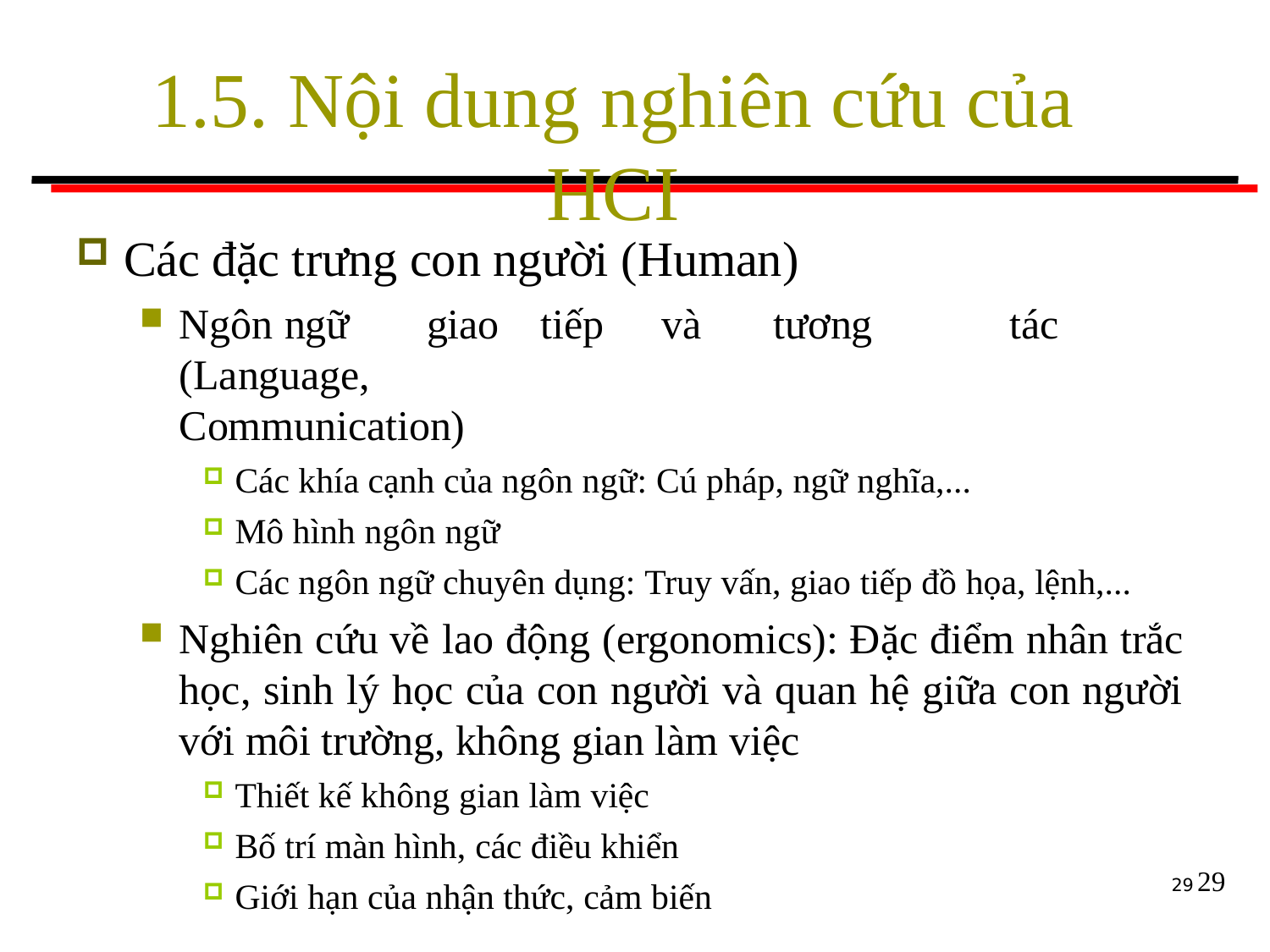

# 1.5. Nội dung nghiên cứu của HCI
Các đặc trưng con người (Human)
Ngôn	ngữ	giao	tiếp	và	tương	tác	(Language,
Communication)
Các khía cạnh của ngôn ngữ: Cú pháp, ngữ nghĩa,...
Mô hình ngôn ngữ
Các ngôn ngữ chuyên dụng: Truy vấn, giao tiếp đồ họa, lệnh,...
Nghiên cứu về lao động (ergonomics): Đặc điểm nhân trắc  học, sinh lý học của con người và quan hệ giữa con người  với môi trường, không gian làm việc
Thiết kế không gian làm việc
Bố trí màn hình, các điều khiển
Giới hạn của nhận thức, cảm biến
29
29